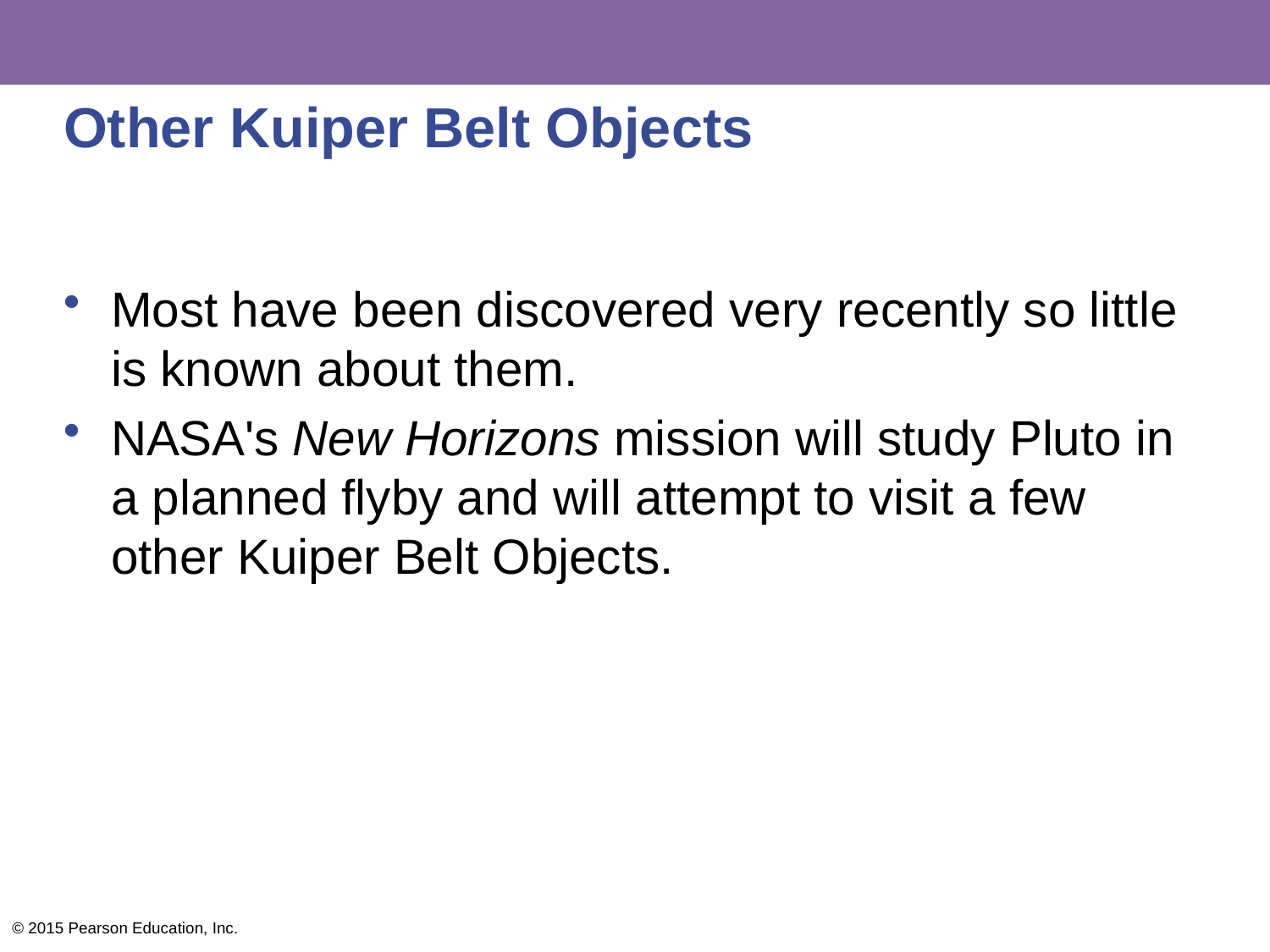

# Other Kuiper Belt Objects
Most have been discovered very recently so little is known about them.
NASA's New Horizons mission will study Pluto in a planned flyby and will attempt to visit a few other Kuiper Belt Objects.
© 2015 Pearson Education, Inc.